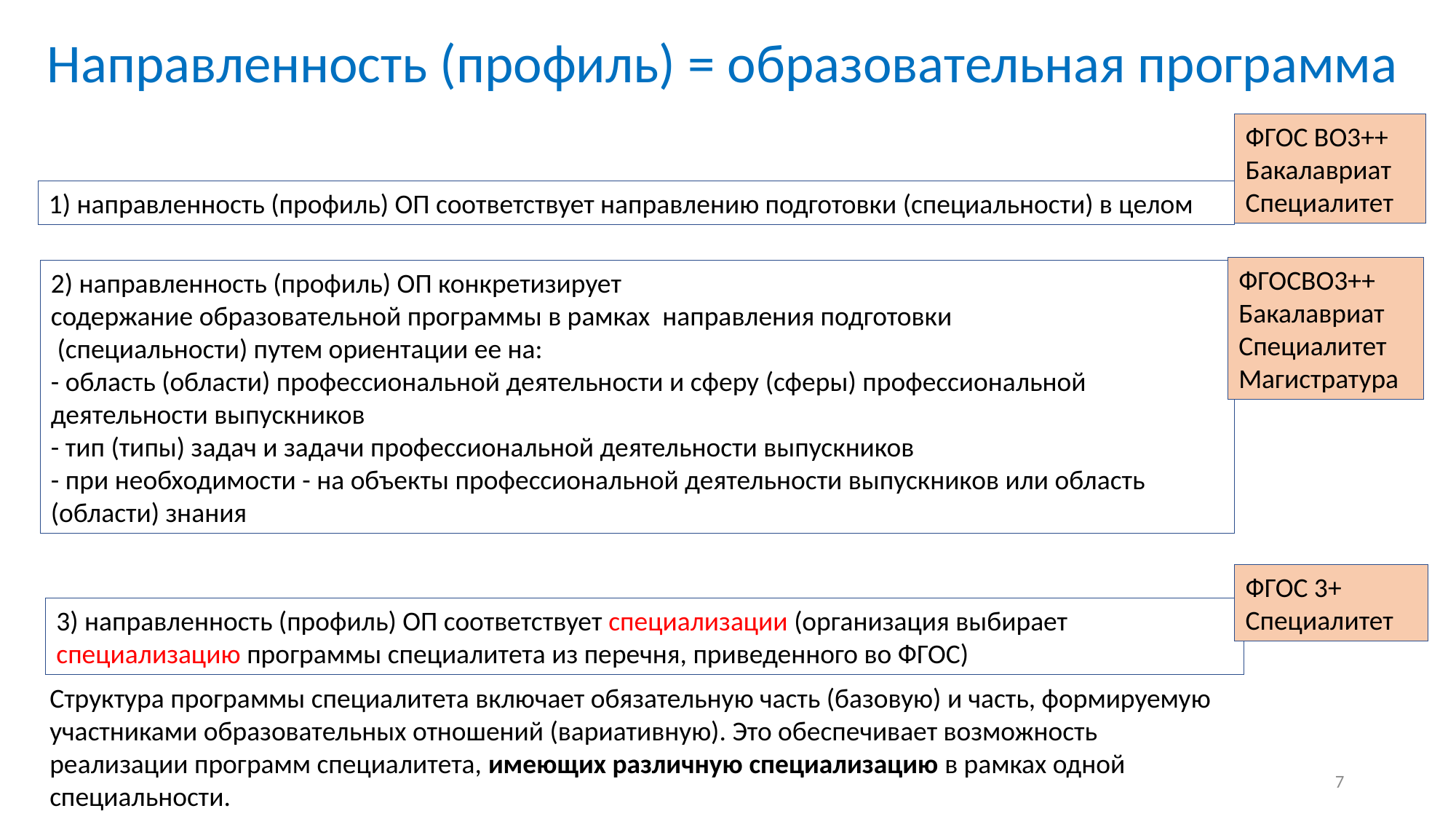

Направленность (профиль) = образовательная программа
ФГОС ВО3++
Бакалавриат
Специалитет
1) направленность (профиль) ОП соответствует направлению подготовки (специальности) в целом
ФГОСВО3++
Бакалавриат
Специалитет
Магистратура
2) направленность (профиль) ОП конкретизирует
содержание образовательной программы в рамках  направления подготовки
 (специальности) путем ориентации ее на:
- область (области) профессиональной деятельности и сферу (сферы) профессиональной деятельности выпускников
- тип (типы) задач и задачи профессиональной деятельности выпускников
- при необходимости - на объекты профессиональной деятельности выпускников или область (области) знания
ФГОС 3+
Специалитет
3) направленность (профиль) ОП соответствует специализации (организация выбирает специализацию программы специалитета из перечня, приведенного во ФГОС)
Структура программы специалитета включает обязательную часть (базовую) и часть, формируемую участниками образовательных отношений (вариативную). Это обеспечивает возможность реализации программ специалитета, имеющих различную специализацию в рамках одной специальности.
7